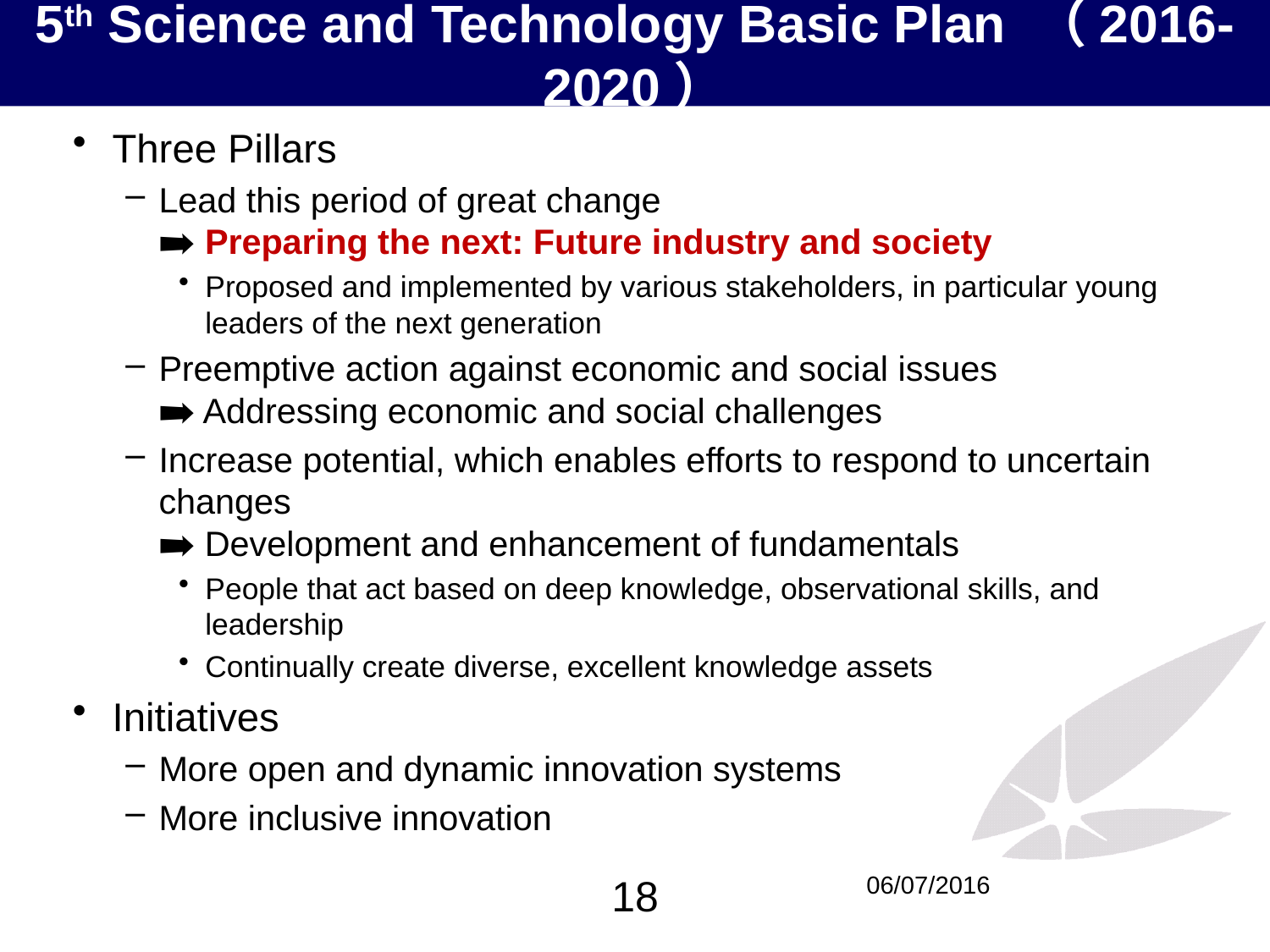

# 5th Science and Technology Basic Plan （2016-2020）
Three Pillars
Lead this period of great change
➡ Preparing the next: Future industry and society
Proposed and implemented by various stakeholders, in particular young leaders of the next generation
Preemptive action against economic and social issues
➡ Addressing economic and social challenges
Increase potential, which enables efforts to respond to uncertain changes
➡ Development and enhancement of fundamentals
People that act based on deep knowledge, observational skills, and leadership
Continually create diverse, excellent knowledge assets
Initiatives
More open and dynamic innovation systems
More inclusive innovation
18
06/07/2016